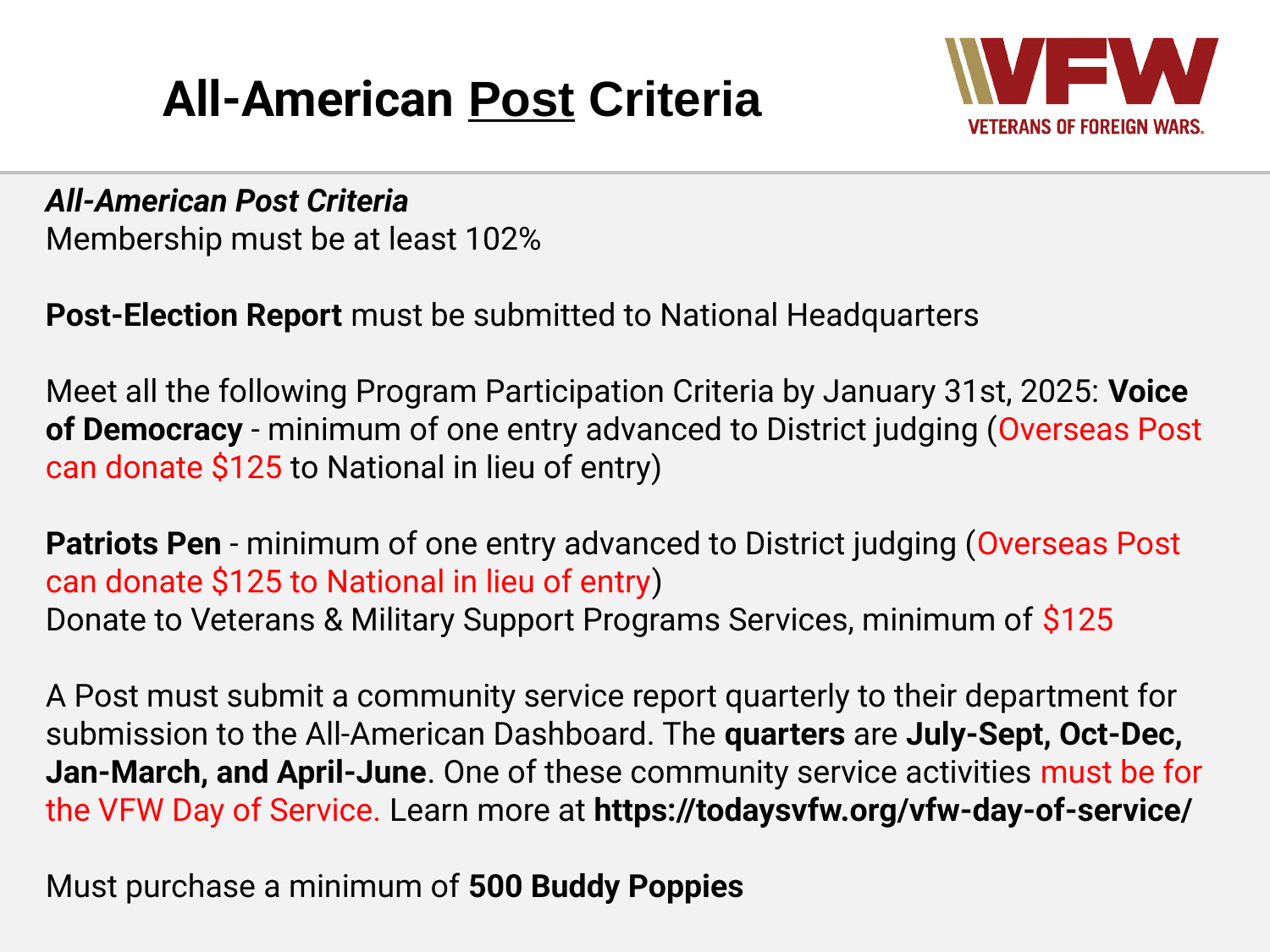

All-American Post Criteria
All-American Post Criteria
Membership must be at least 102%

Post-Election Report must be submitted to National Headquarters

Meet all the following Program Participation Criteria by January 31st, 2025: Voice of Democracy - minimum of one entry advanced to District judging (Overseas Post can donate $125 to National in lieu of entry)

Patriots Pen - minimum of one entry advanced to District judging (Overseas Post can donate $125 to National in lieu of entry)
Donate to Veterans & Military Support Programs Services, minimum of $125

A Post must submit a community service report quarterly to their department for submission to the All-American Dashboard. The quarters are July-Sept, Oct-Dec, Jan-March, and April-June. One of these community service activities must be for the VFW Day of Service. Learn more at https://todaysvfw.org/vfw-day-of-service/

Must purchase a minimum of 500 Buddy Poppies